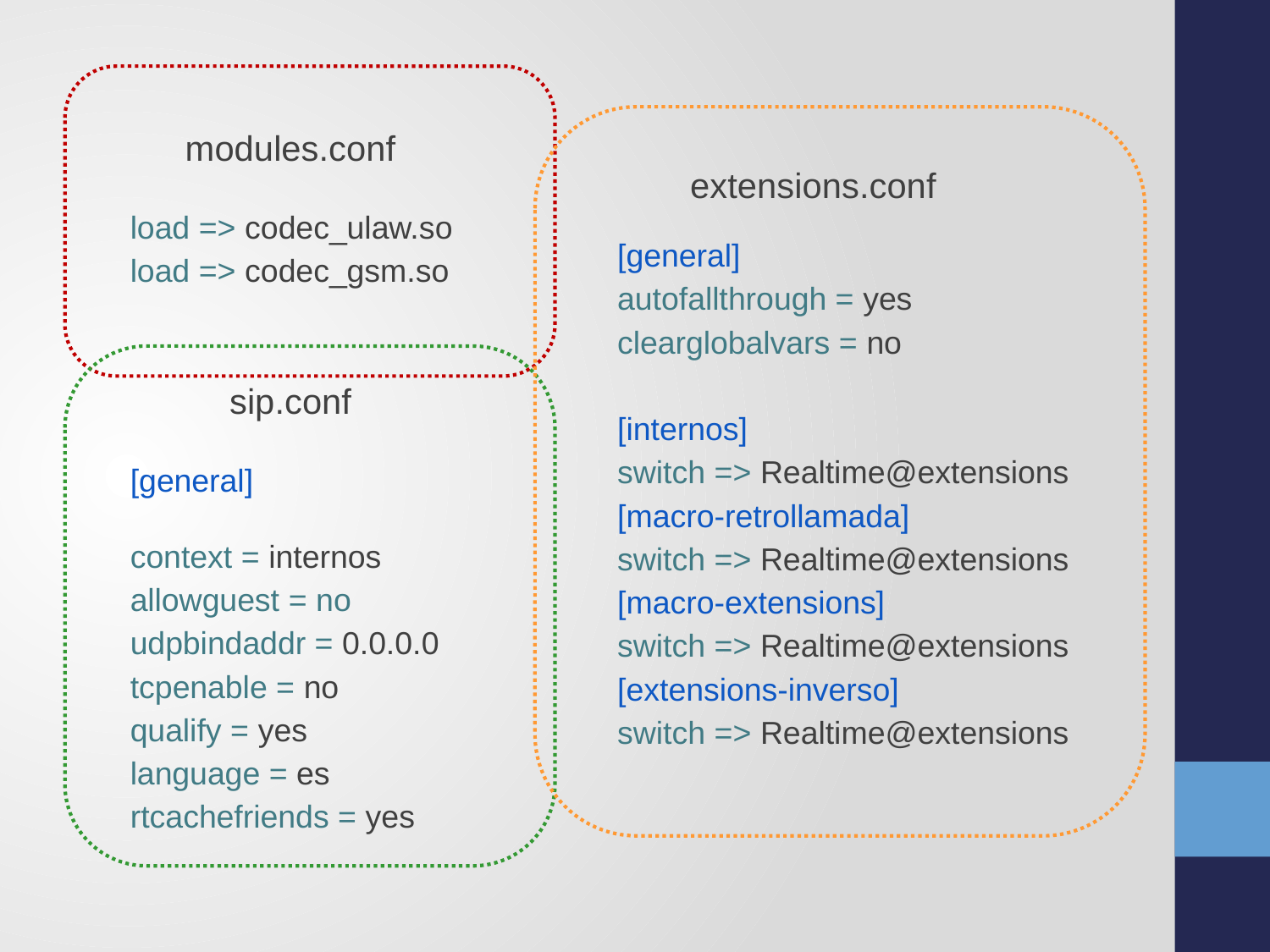

modules.conf
load => codec_ulaw.so
load => codec_gsm.so

extensions.conf
[general]
autofallthrough = yes
clearglobalvars = no

[internos]
switch => Realtime@extensions
[macro-retrollamada]
switch => Realtime@extensions
[macro-extensions]
switch => Realtime@extensions
[extensions-inverso]
switch => Realtime@extensions

sip.conf
[general]

context = internos
allowguest = no
udpbindaddr = 0.0.0.0
tcpenable = no
qualify = yes
language = es
rtcachefriends = yes